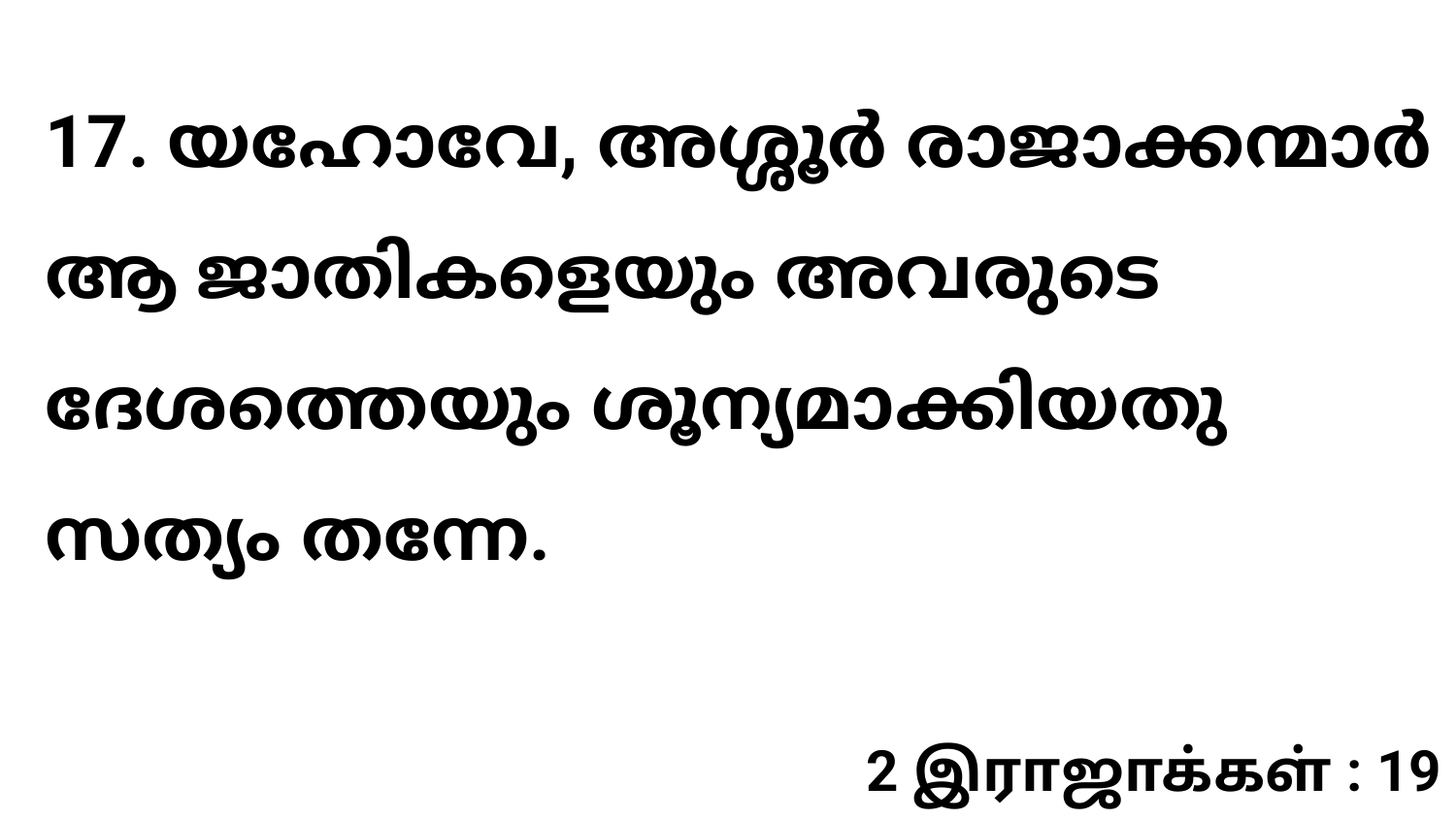

17. യഹോവേ, അശ്ശൂർ രാജാക്കന്മാർ ആ ജാതികളെയും അവരുടെ ദേശത്തെയും ശൂന്യമാക്കിയതു സത്യം തന്നേ.
2 இராஜாக்கள் : 19